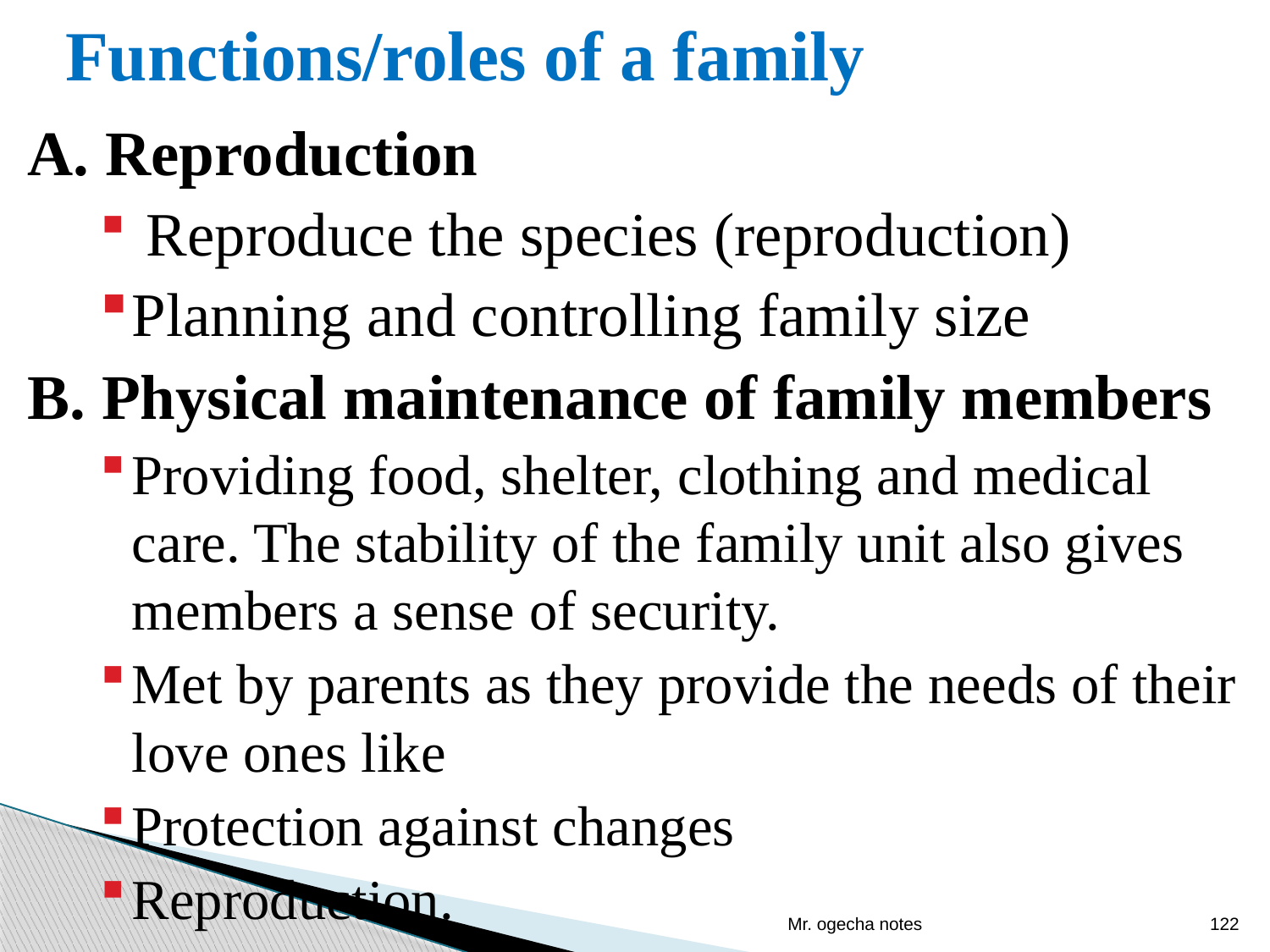

# Functions/roles of a family
A. Reproduction
 Reproduce the species (reproduction)
Planning and controlling family size
B. Physical maintenance of family members
Providing food, shelter, clothing and medical care. The stability of the family unit also gives members a sense of security.
Met by parents as they provide the needs of their love ones like
Protection against changes
Reproduction.

Mr. ogecha notes
122